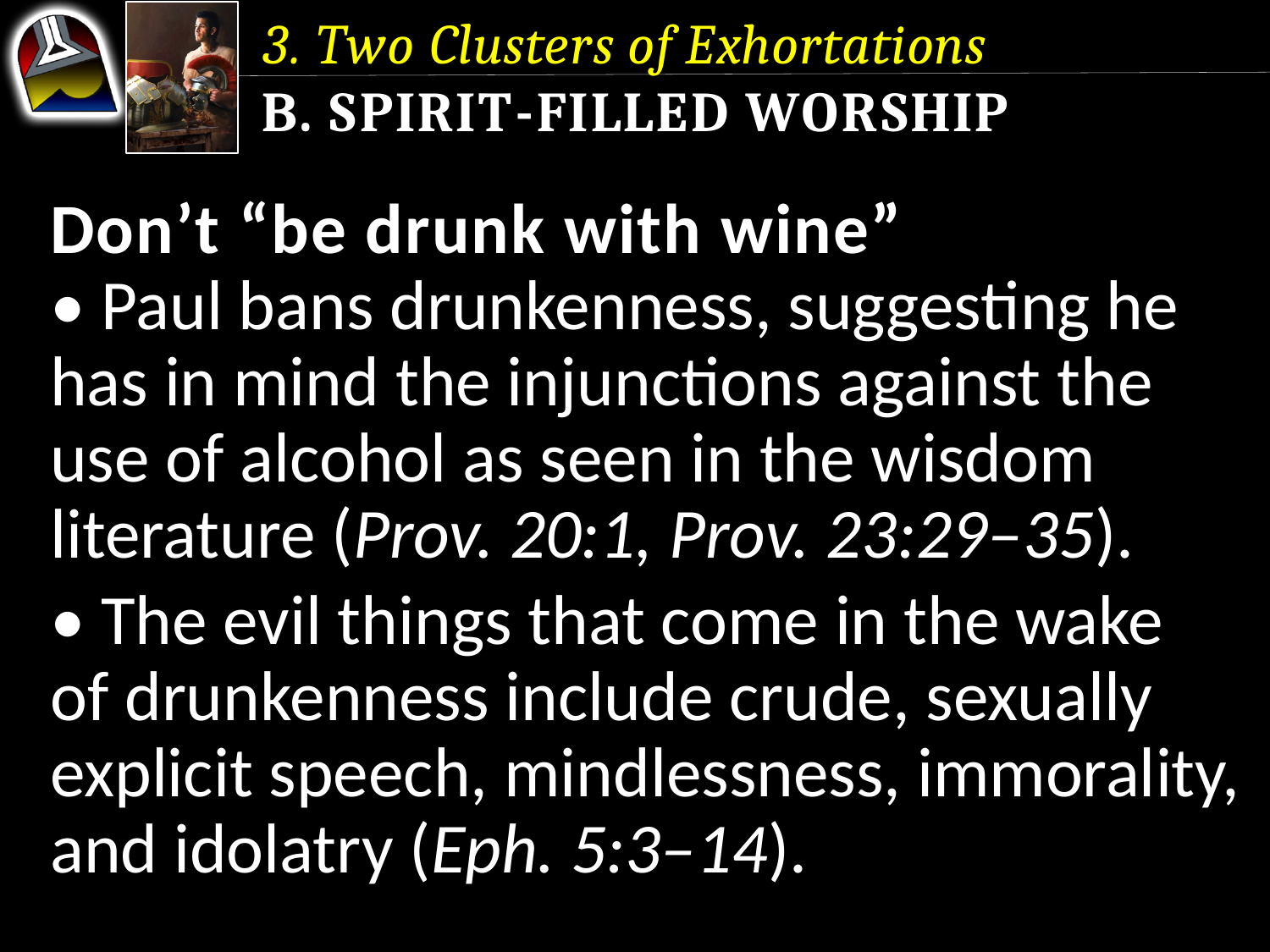

3. Two Clusters of Exhortations
b. Spirit-Filled Worship
Don’t “be drunk with wine”
• Paul bans drunkenness, suggesting he has in mind the injunctions against the  use of alcohol as seen in the wisdom literature (Prov. 20:1, Prov. 23:29–35).
• The evil things that come in the wake   of drunkenness include crude, sexually explicit speech, mindlessness, immorality, and idolatry (Eph. 5:3–14).